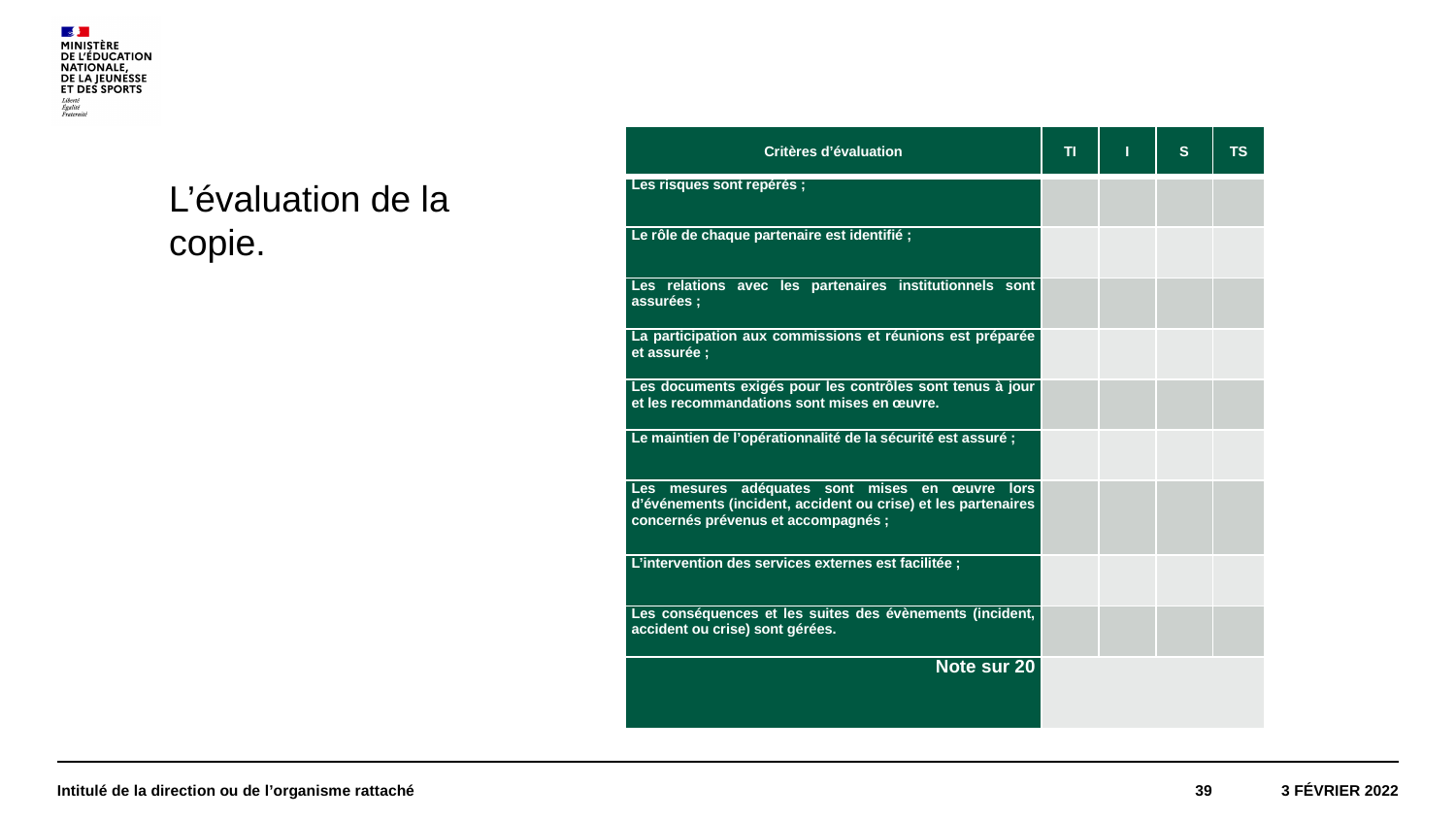

| Critères d’évaluation | TI | I | S | TS |
| --- | --- | --- | --- | --- |
| Les risques sont repérés ; |  |  |  |  |
| Le rôle de chaque partenaire est identifié ; |  |  |  |  |
| Les relations avec les partenaires institutionnels sont assurées ; |  |  |  |  |
| La participation aux commissions et réunions est préparée et assurée ; |  |  |  |  |
| Les documents exigés pour les contrôles sont tenus à jour et les recommandations sont mises en œuvre. |  |  |  |  |
| Le maintien de l’opérationnalité de la sécurité est assuré ; |  |  |  |  |
| Les mesures adéquates sont mises en œuvre lors d’événements (incident, accident ou crise) et les partenaires concernés prévenus et accompagnés ; |  |  |  |  |
| L’intervention des services externes est facilitée ; |  |  |  |  |
| Les conséquences et les suites des évènements (incident, accident ou crise) sont gérées. |  |  |  |  |
| Note sur 20 |  |  |  |  |
L’évaluation de la copie.
Intitulé de la direction ou de l’organisme rattaché
39
3 février 2022